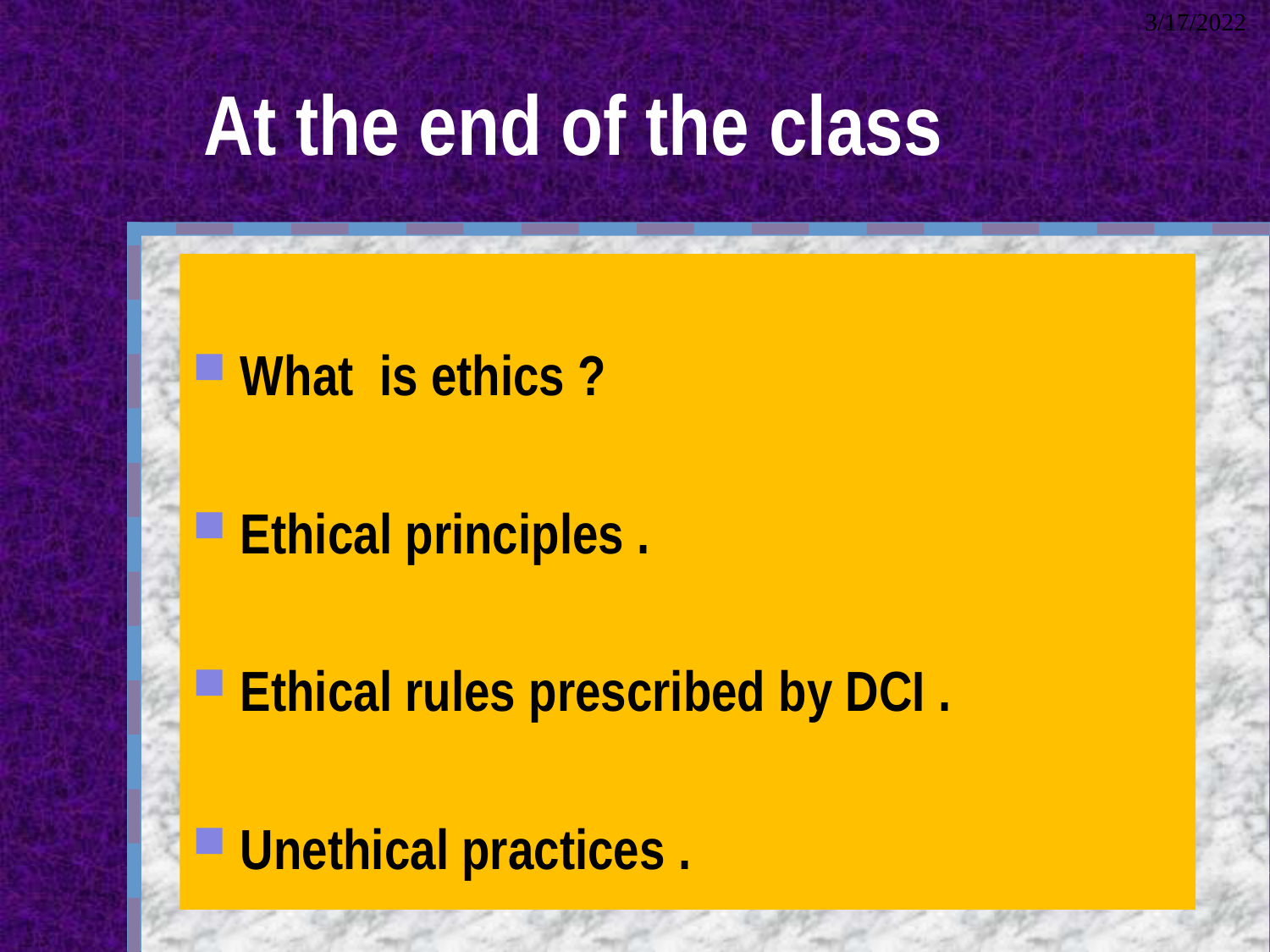

3/17/2022
# At the end of the class

What  is ethics ?

Ethical principles .

Ethical rules prescribed by DCI .

Unethical practices .